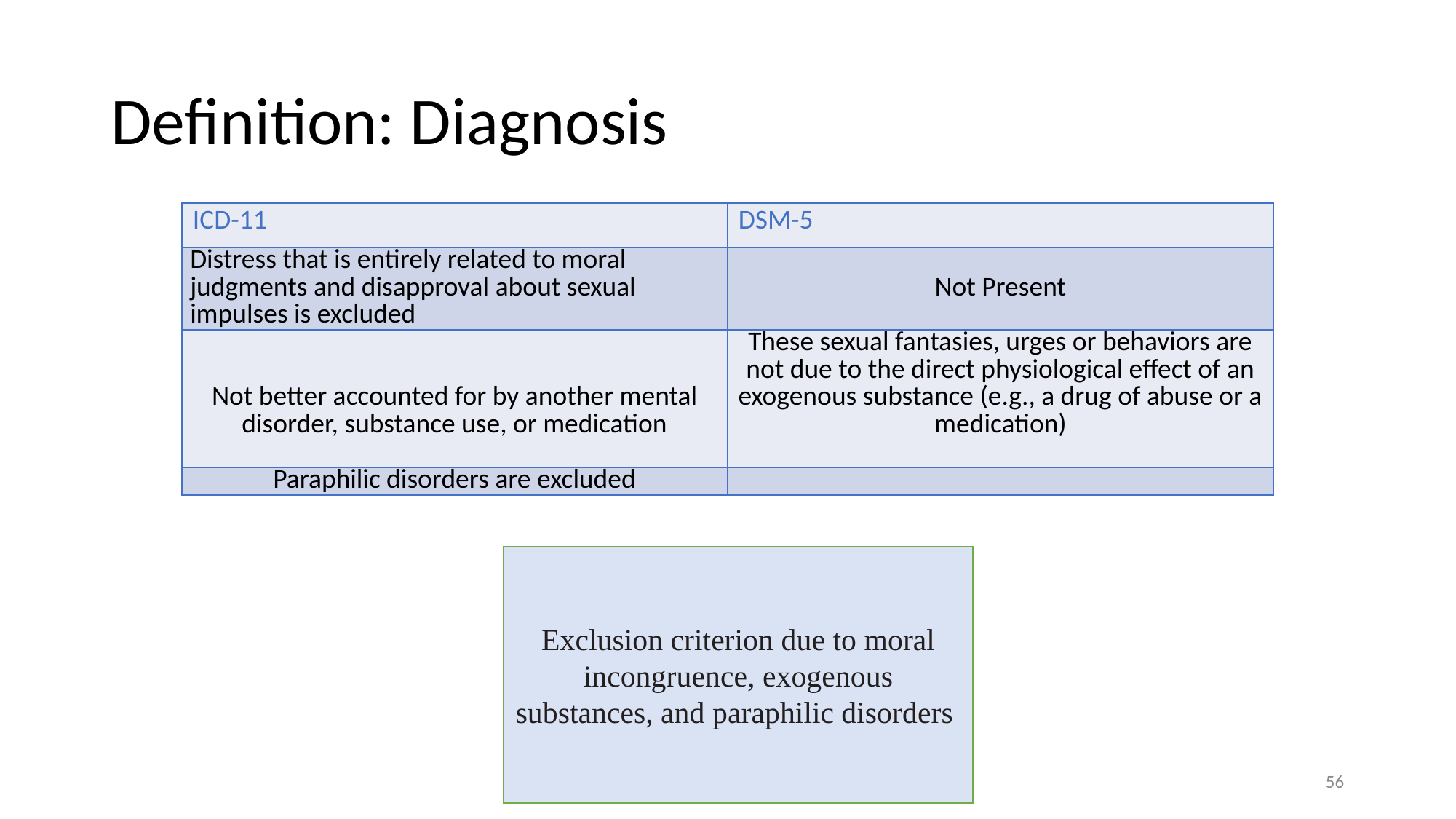

# Definition: Diagnosis
| ICD-11 | DSM-5 |
| --- | --- |
| Distress that is entirely related to moral judgments and disapproval about sexual impulses is excluded | Not Present |
| Not better accounted for by another mental disorder, substance use, or medication | These sexual fantasies, urges or behaviors are not due to the direct physiological effect of an exogenous substance (e.g., a drug of abuse or a medication) |
| Paraphilic disorders are excluded |  |
Exclusion criterion due to moral incongruence, exogenous substances, and paraphilic disorders
HOPE Program
56